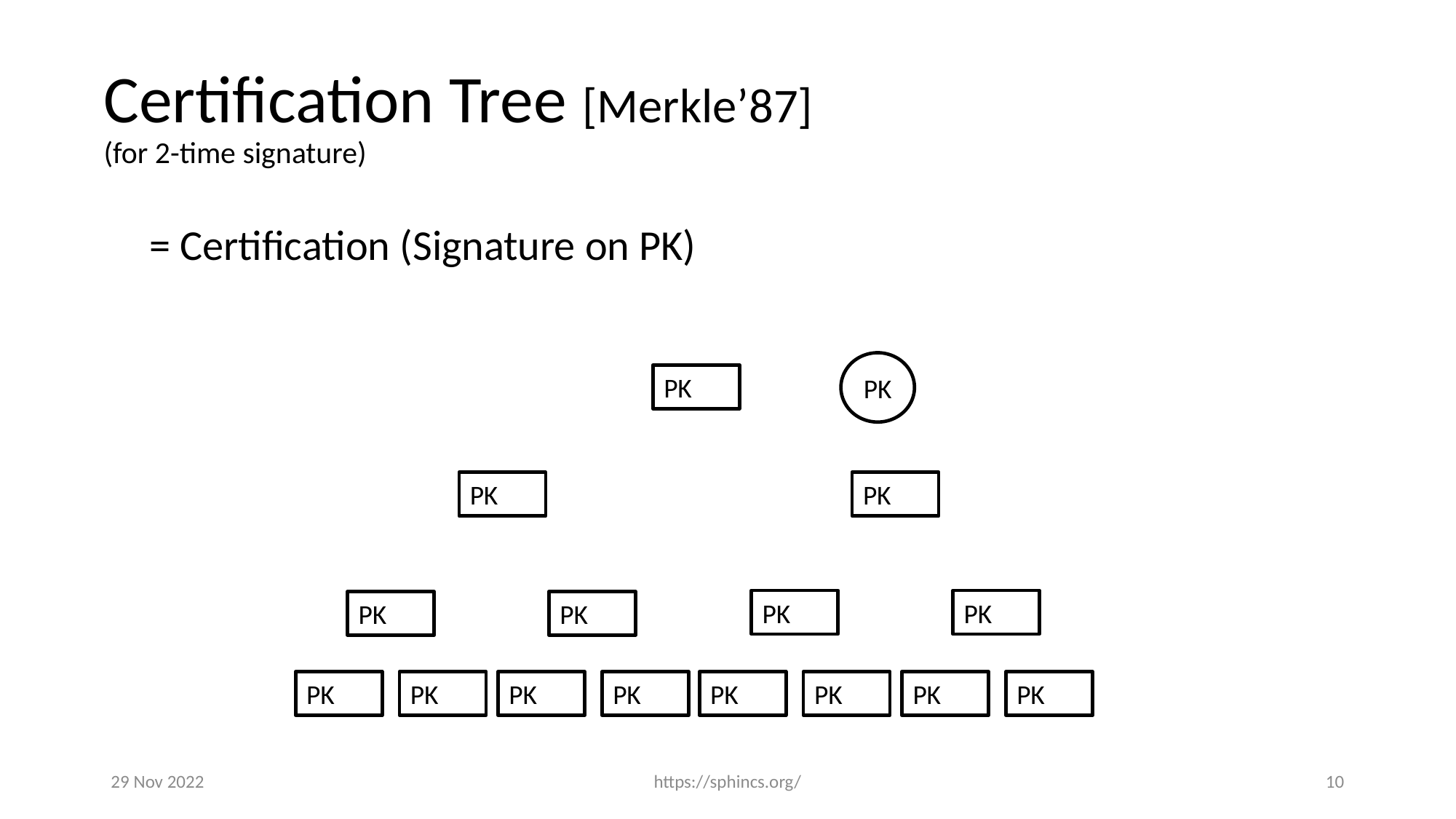

# Certification Tree [Merkle’87] (for 2-time signature)
    = Certification (Signature on PK)
PK
PK
PK
PK
PK
PK
PK
PK
PK
PK
PK
PK
PK
PK
PK
PK
29 Nov 2022
https://sphincs.org/
10